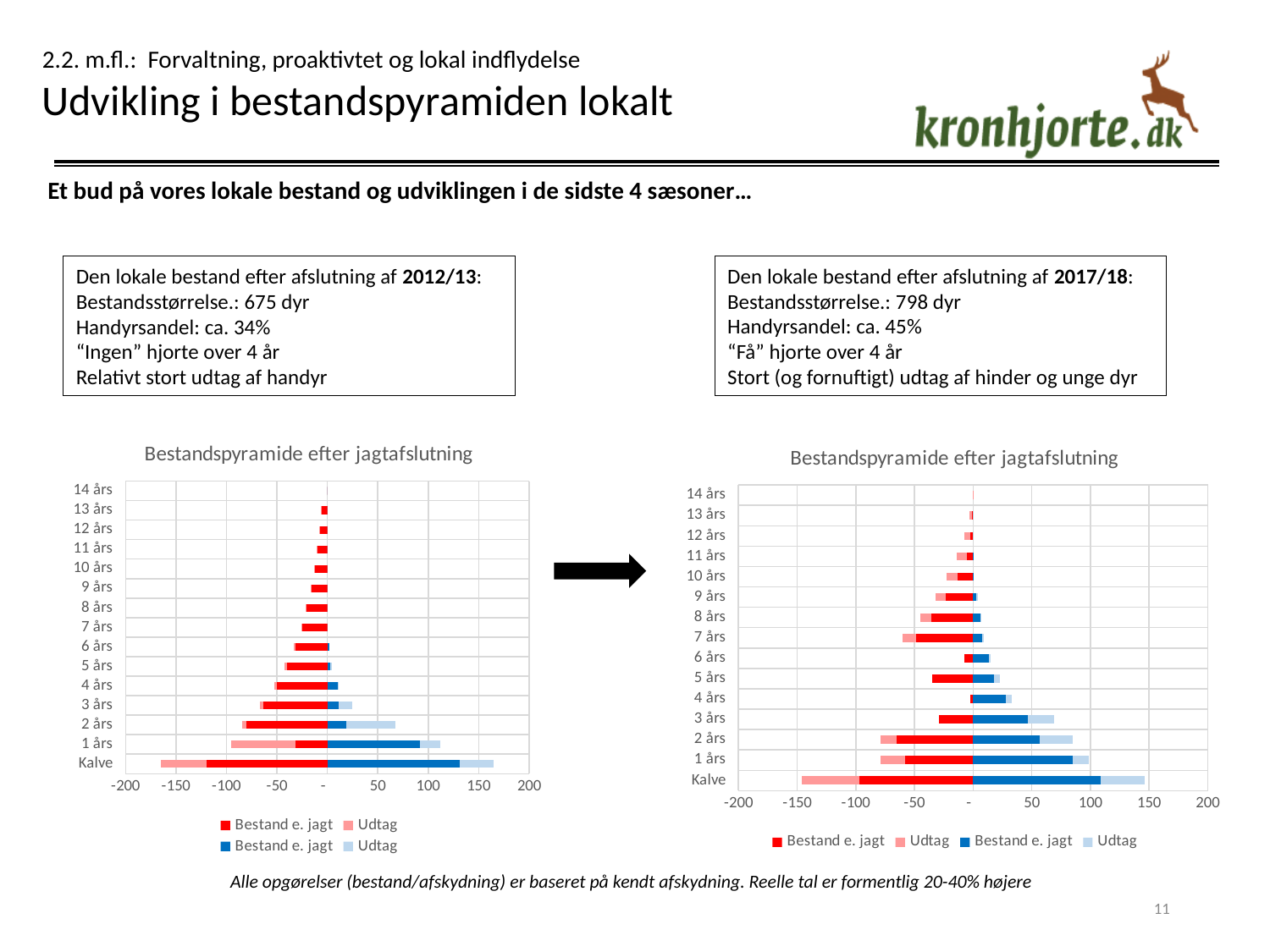

2.2. m.fl.:  Forvaltning, proaktivtet og lokal indflydelse
Udvikling i bestandspyramiden lokalt
Et bud på vores lokale bestand og udviklingen i de sidste 4 sæsoner…
Den lokale bestand efter afslutning af 2017/18:
Bestandsstørrelse.: 798 dyr
Handyrsandel: ca. 45%
“Få” hjorte over 4 år
Stort (og fornuftigt) udtag af hinder og unge dyr
Den lokale bestand efter afslutning af 2012/13:
Bestandsstørrelse.: 675 dyr
Handyrsandel: ca. 34%
“Ingen” hjorte over 4 år
Relativt stort udtag af handyr

### Chart: Bestandspyramide efter jagtafslutning

| Category | Bestand e. jagt | Udtag | Bestand e. jagt | Udtag |
|---|---|---|---|---|
| Kalve | -120.03928360195411 | -45.0 | 131.0392836019541 | 34.0 |
| 1 års | -31.19999999999999 | -64.0 | 92.0 | 20.0 |
| 2 års | -80.2925738519269 | -3.9836447886843565 | 19.200000000000003 | 48.0 |
| 3 års | -63.51275039413998 | -3.15112874061334 | 11.64 | 13.0 |
| 4 års | -50.289863816111705 | -2.4950869589030065 | 10.200000000000001 | 1.0 |
| 5 års | -40.083572471749605 | -1.9887108723580291 | 2.4800000000000004 | 2.0 |
| 6 års | -31.387313302249748 | -1.5572536919528541 | 2.24 | 0.0 |
| 7 års | -24.60010237495421 | -1.220512245725402 | 0.0 | 0.0 |
| 8 års | -20.436902707728795 | -1.0139587892478454 | 0.0 | 0.0 |
| 9 års | -16.00498194891035 | -0.7940729743119799 | 0.0 | 0.0 |
| 10 års | -12.589340863224212 | -0.6246089733683458 | 0.0 | 0.0 |
| 11 års | -9.900940604345694 | -0.49122638059047 | 0.0 | 0.0 |
| 12 års | -7.670477626171009 | -0.3805639395564448 | 0.0 | 0.0 |
| 13 års | -6.031180038487627 | -0.2992316446879198 | 0.0 | 0.0 |
| 14 års | 0.0 | 0.0 | 0.0 | 0.0 |

### Chart: Bestandspyramide efter jagtafslutning

| Category | Bestand e. jagt | Udtag | Bestand e. jagt | Udtag |
|---|---|---|---|---|
| Kalve | -96.94712947568385 | -49.0 | 108.94712947568385 | 37.0 |
| 1 års | -57.909938080422364 | -21.0 | 84.90993808042236 | 14.0 |
| 2 års | -64.94965127170272 | -14.0 | 56.94965127170272 | 28.0 |
| 3 års | -28.86021212906938 | 0.0 | 47.00021212906938 | 22.0 |
| 4 års | -2.6562499999999645 | 0.0 | 28.256249999999966 | 5.0 |
| 5 års | -35.09391949654909 | 0.0 | 18.123919496549092 | 5.0 |
| 6 års | -7.409999999999998 | 0.0 | 13.124999999999986 | 2.0 |
| 7 års | -48.34107337934494 | -11.9 | 7.874999999999986 | 1.0 |
| 8 års | -35.67701044196012 | -9.1 | 5.987499999999997 | 1.0 |
| 9 års | -23.05419569860863 | -9.1 | 2.8125 | 1.0 |
| 10 års | -13.359862010981567 | -9.1 | 0.7249999999999996 | 0.0 |
| 11 års | -4.946446993080656 | -9.1 | 0.3624999999999998 | 0.0 |
| 12 års | -2.579988791645338 | -4.9 | 0.0 | 0.0 |
| 13 års | -0.6521963903329842 | -2.8000000000000003 | 0.0 | 0.0 |
| 14 års | 0.0 | 0.09557700091639365 | 0.0 | 0.0 |
Alle opgørelser (bestand/afskydning) er baseret på kendt afskydning. Reelle tal er formentlig 20-40% højere
11